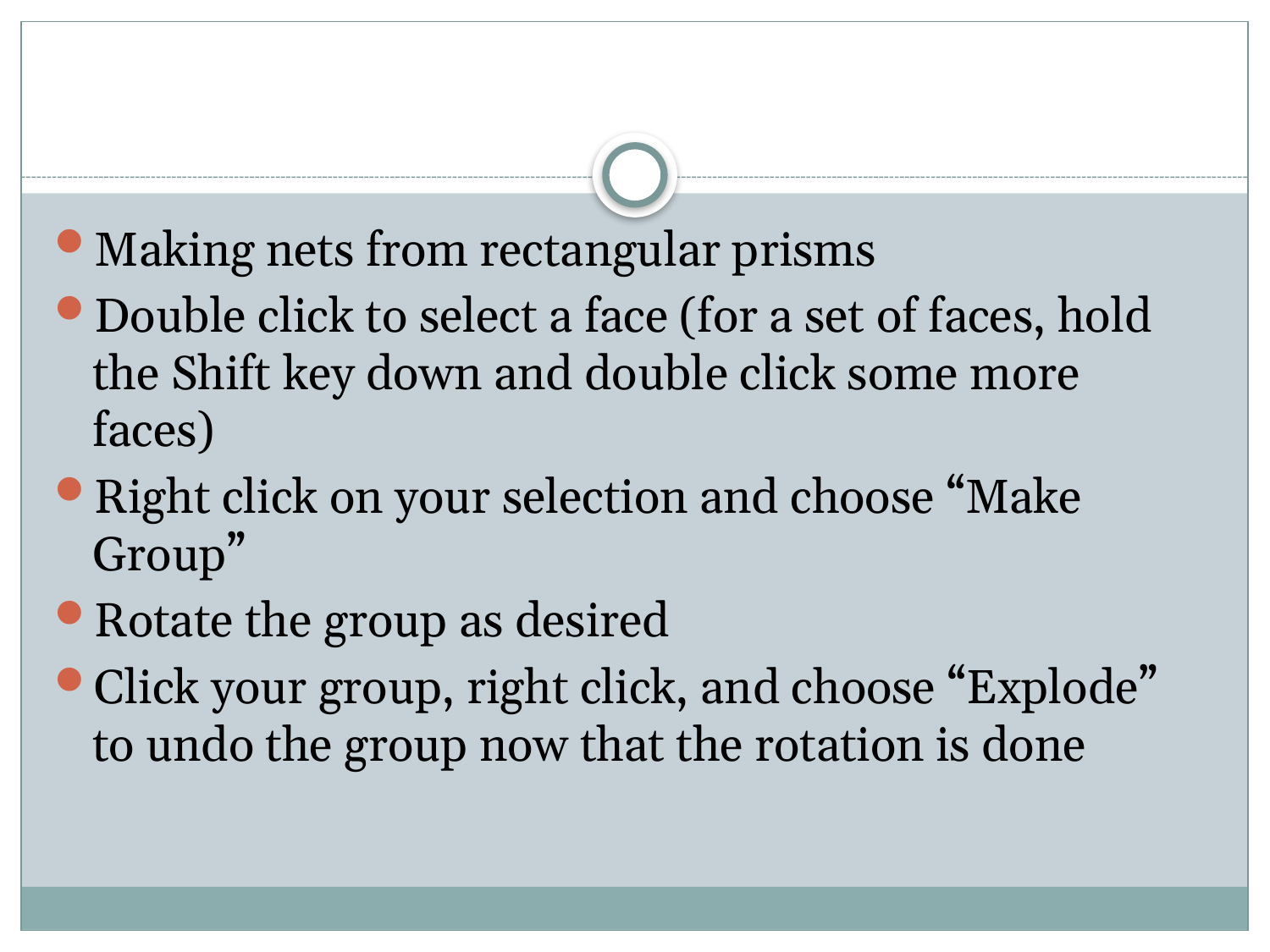

#
Making nets from rectangular prisms
Double click to select a face (for a set of faces, hold the Shift key down and double click some more faces)
Right click on your selection and choose “Make Group”
Rotate the group as desired
Click your group, right click, and choose “Explode” to undo the group now that the rotation is done